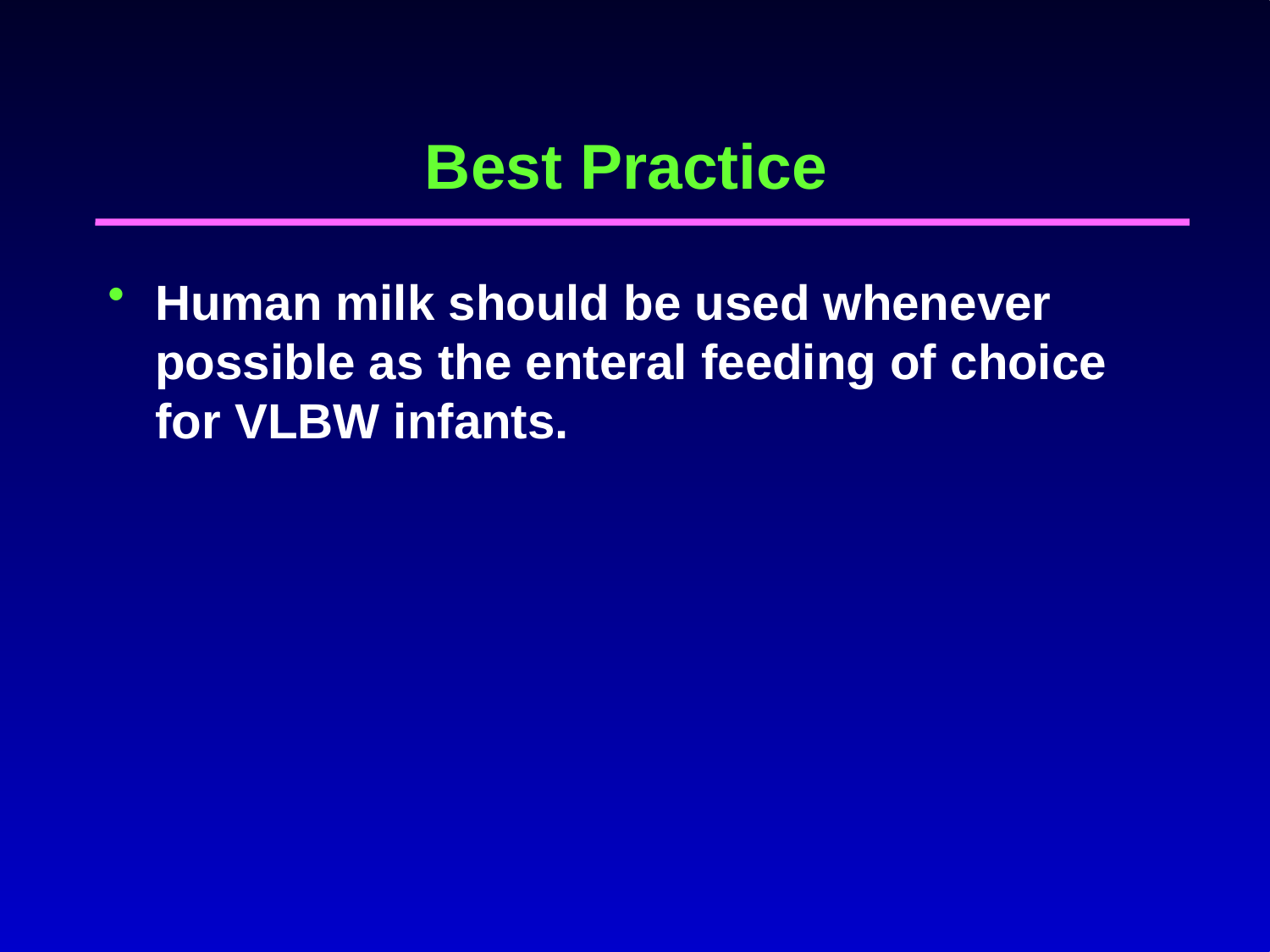

# Best Practice
Human milk should be used whenever possible as the enteral feeding of choice for VLBW infants.